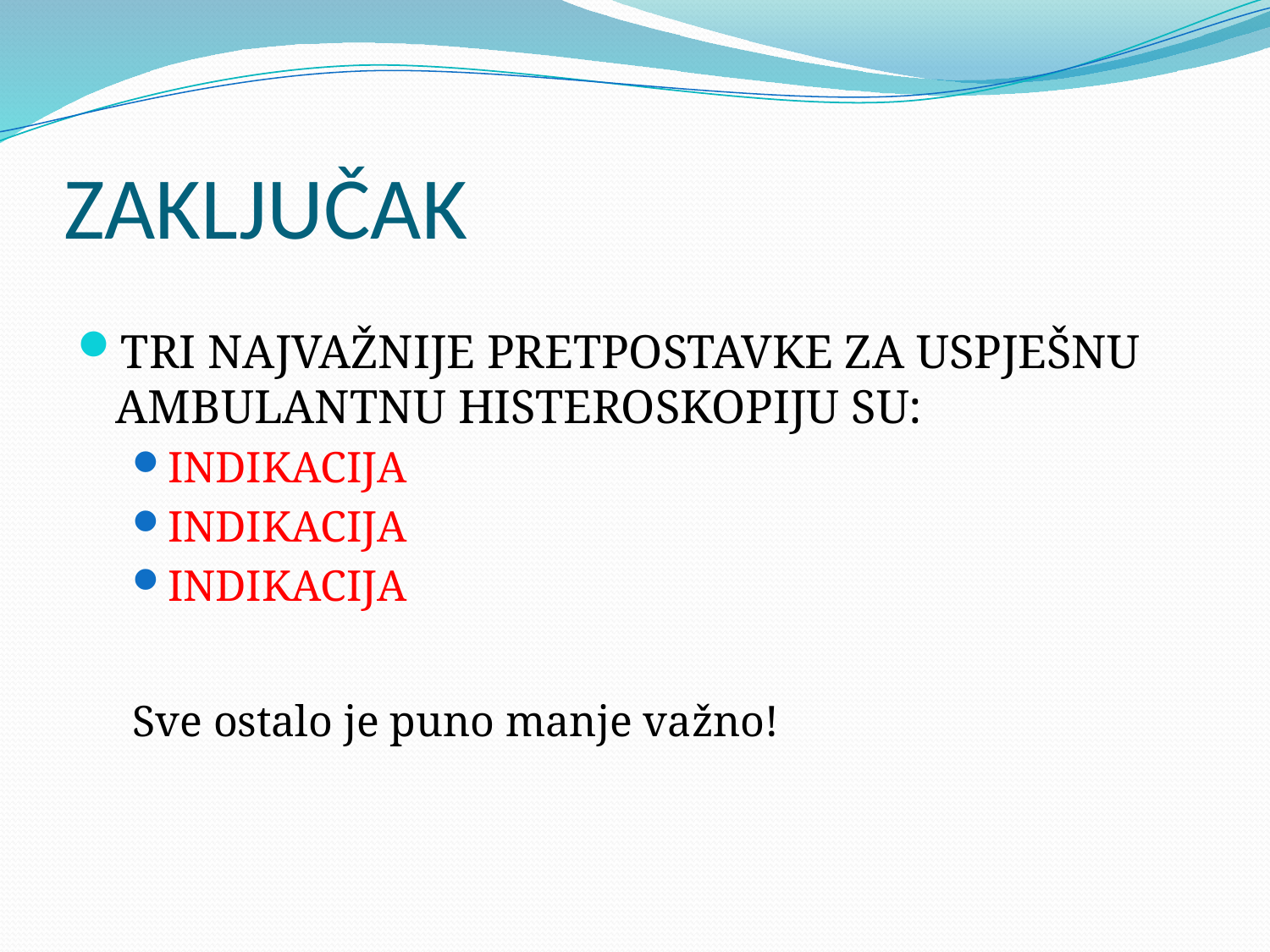

# ZAKLJUČAK
TRI NAJVAŽNIJE PRETPOSTAVKE ZA USPJEŠNU AMBULANTNU HISTEROSKOPIJU SU:
INDIKACIJA
INDIKACIJA
INDIKACIJA

Sve ostalo je puno manje važno!